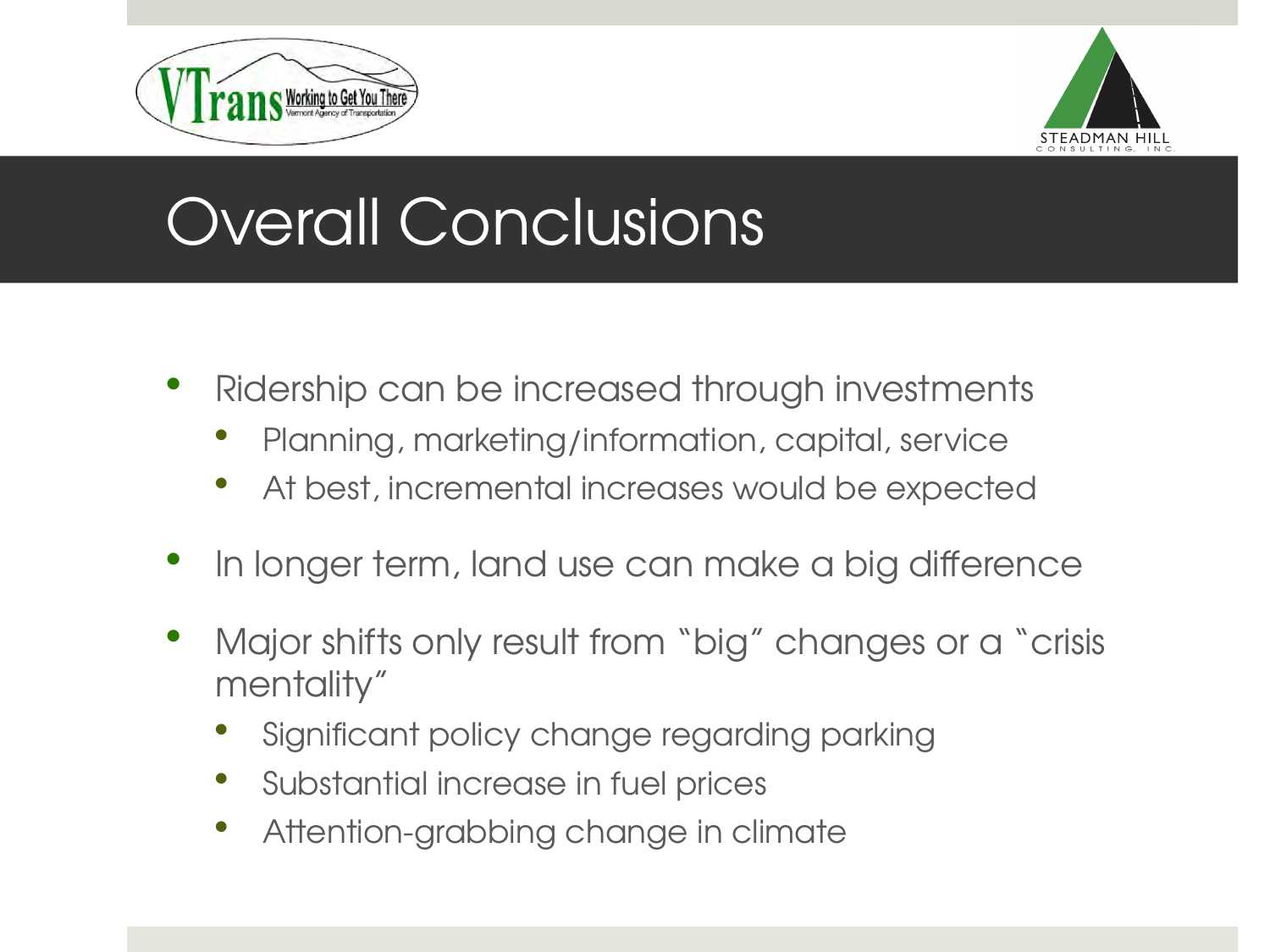

# Overall Conclusions
Ridership can be increased through investments
Planning, marketing/information, capital, service
At best, incremental increases would be expected
In longer term, land use can make a big difference
Major shifts only result from “big” changes or a “crisis mentality”
Significant policy change regarding parking
Substantial increase in fuel prices
Attention-grabbing change in climate